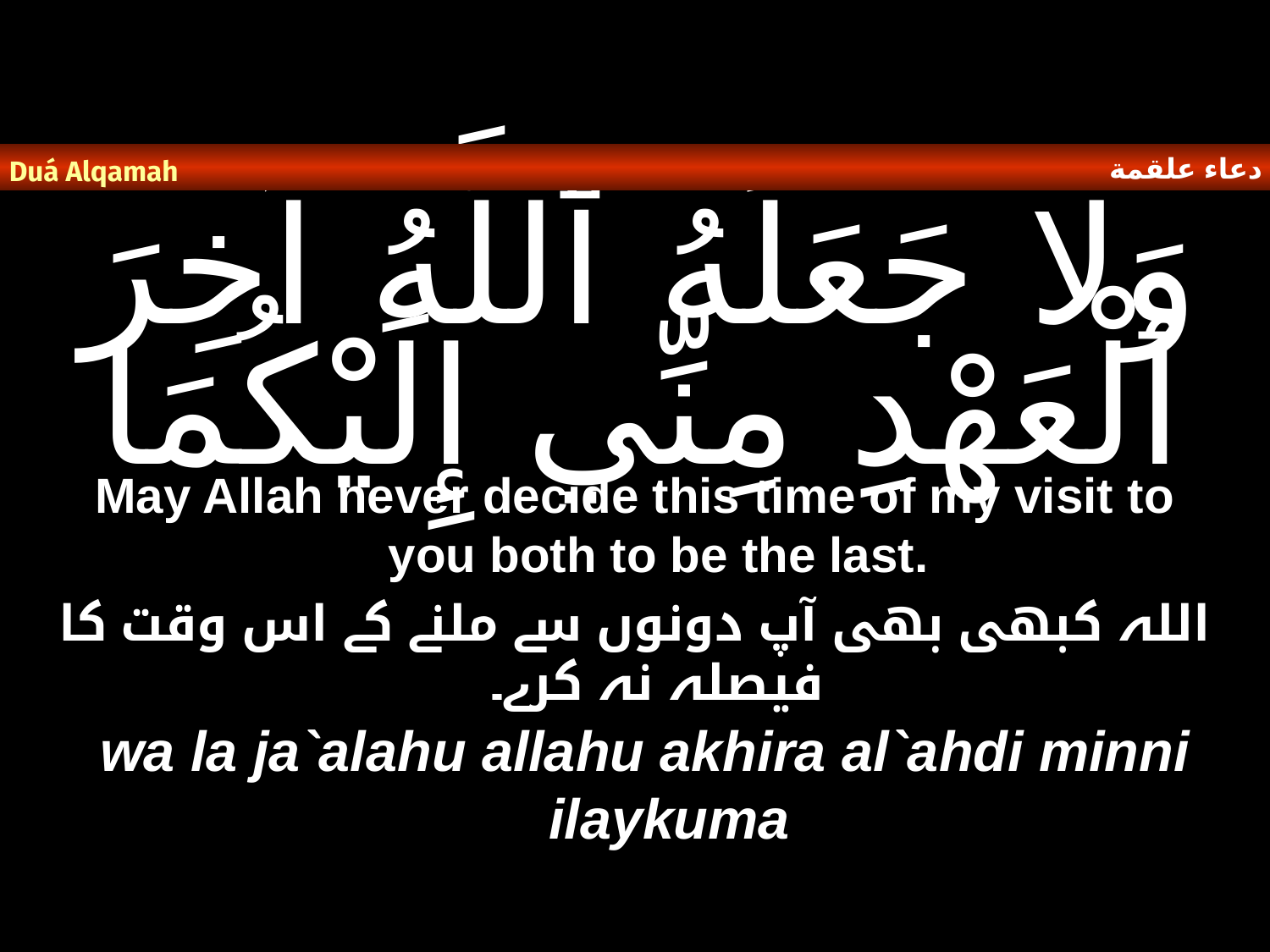

دعاء علقمة
Duá Alqamah
# وَلا جَعَلَهُ ٱللَّهُ آخِرَ ٱلْعَهْدِ مِنِّي إِلَيْكُمَا
May Allah never decide this time of my visit to you both to be the last.
اللہ کبھی بھی آپ دونوں سے ملنے کے اس وقت کا فیصلہ نہ کرے۔

wa la ja`alahu allahu akhira al`ahdi minni ilaykuma